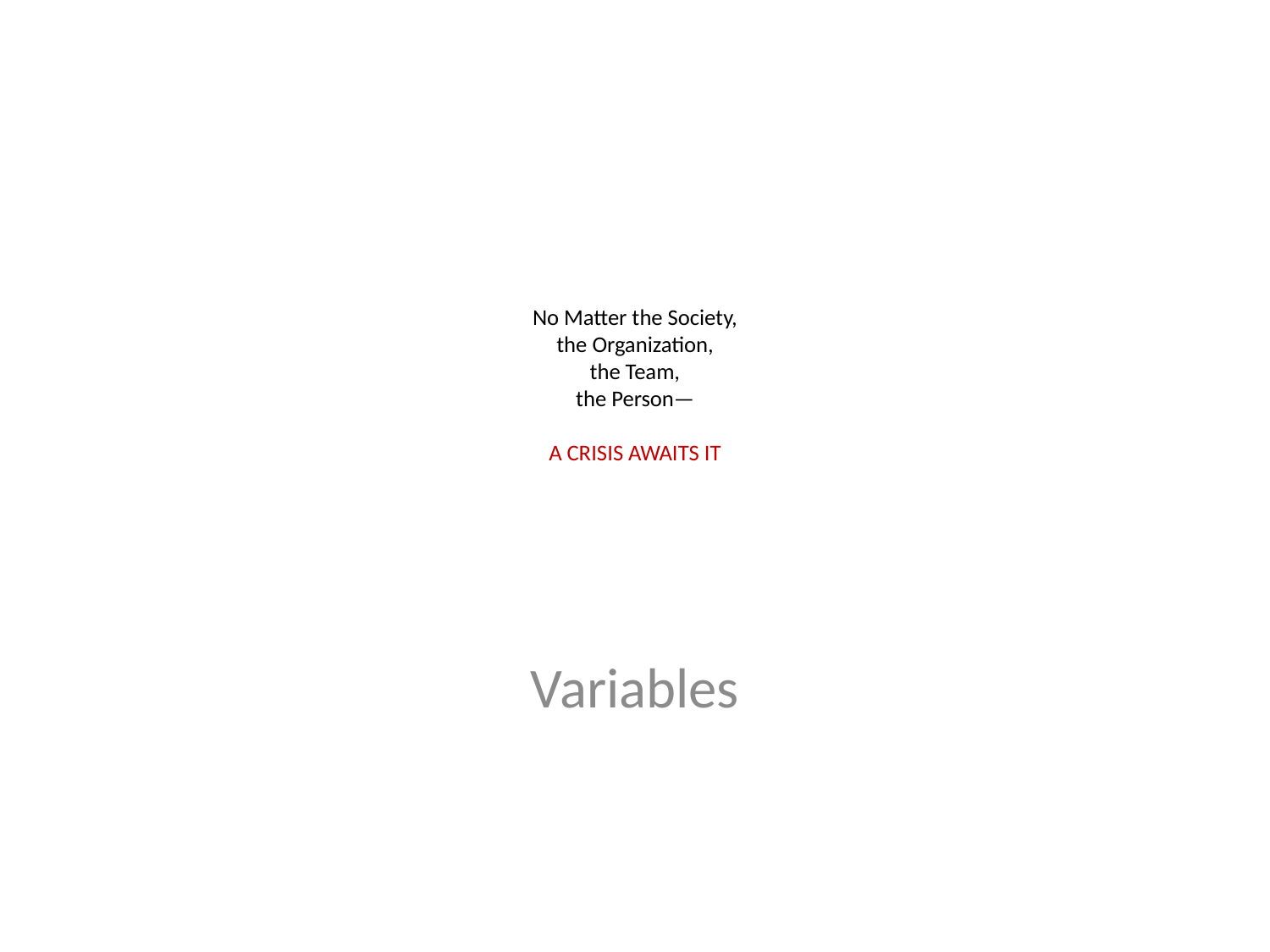

# No Matter the Society, the Organization, the Team, the Person— A CRISIS AWAITS IT
Variables